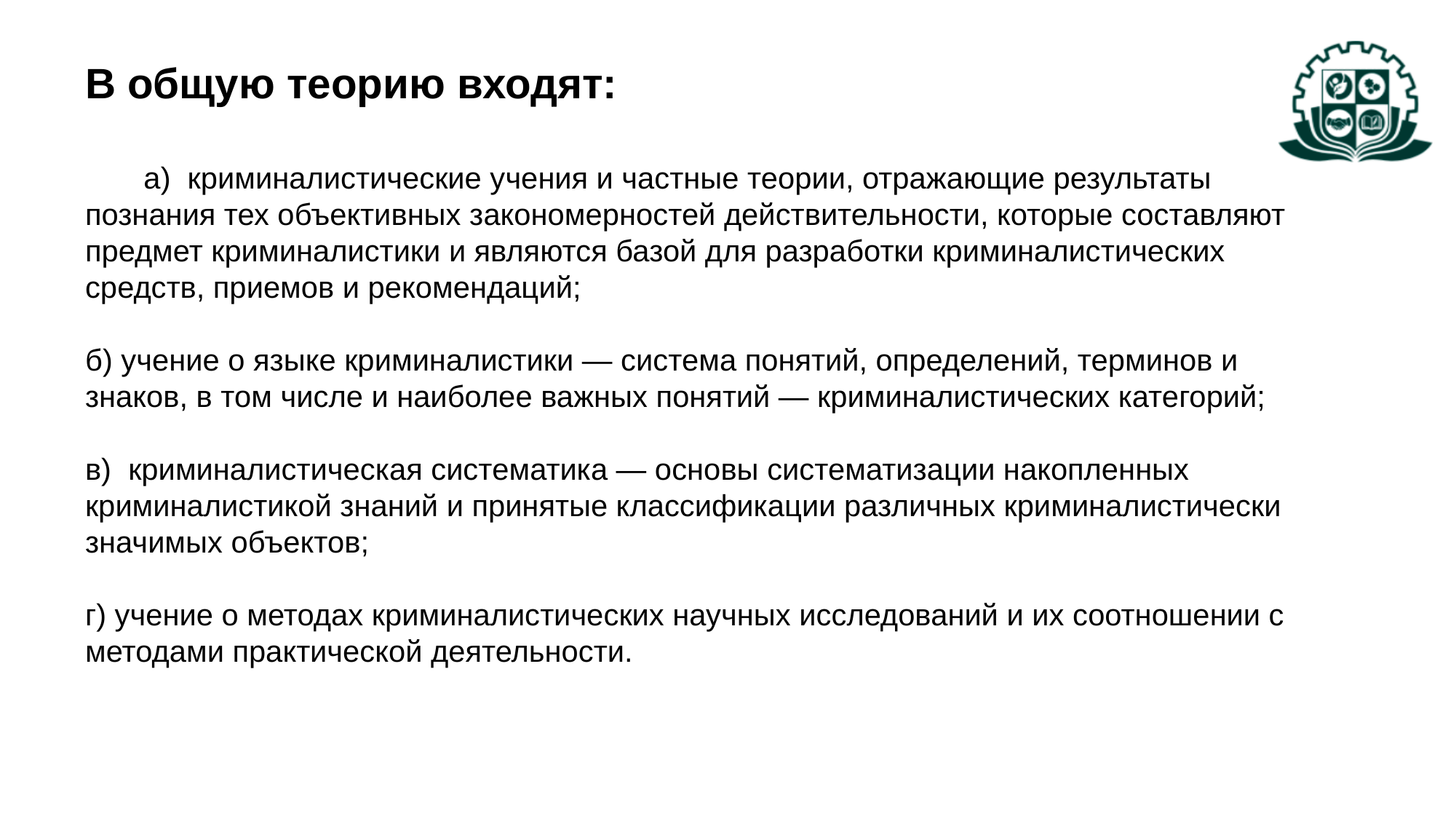

В общую теорию входят:

       а)  криминалистические учения и частные теории, отражающие результаты познания тех объективных закономерностей действительности, которые составляют предмет криминалистики и являются базой для разработки криминалистических средств, приемов и рекомендаций;

б) учение о языке криминалистики — система понятий, определений, терминов и знаков, в том числе и наиболее важных понятий — криминалистических категорий;

в)  криминалистическая систематика — основы систематизации накопленных криминалистикой знаний и принятые классификации различных криминалистически значимых объектов;

г) учение о методах криминалистических научных исследований и их соотношении с методами практической деятельности.